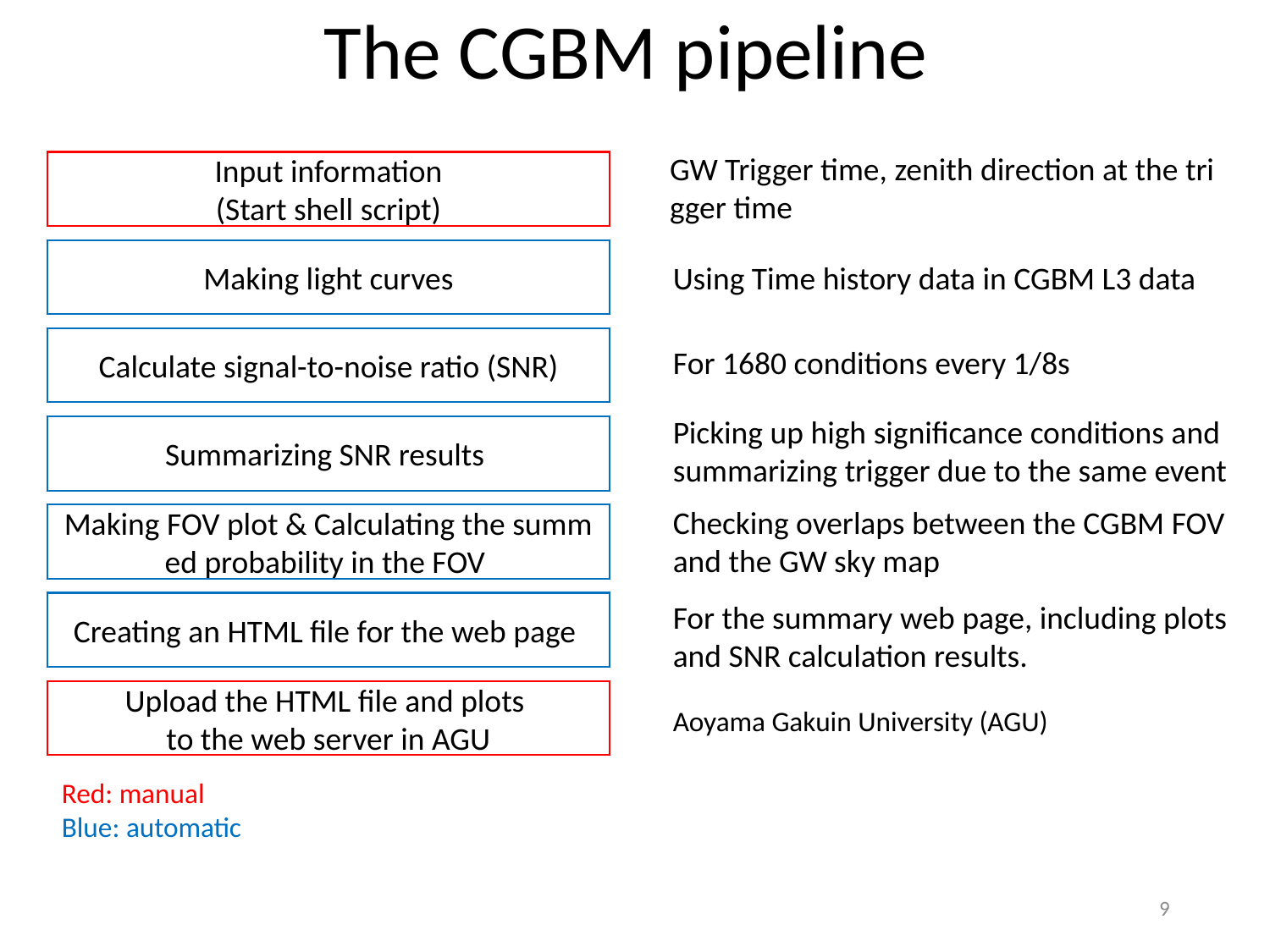

# The CGBM pipeline
GW Trigger time, zenith direction at the trigger time
Input information
(Start shell script)
Making light curves
Using Time history data in CGBM L3 data
Calculate signal-to-noise ratio (SNR)
For 1680 conditions every 1/8s
Picking up high significance conditions and summarizing trigger due to the same event
Summarizing SNR results
Checking overlaps between the CGBM FOV and the GW sky map
Making FOV plot & Calculating the summed probability in the FOV
For the summary web page, including plots and SNR calculation results.
Creating an HTML file for the web page
Upload the HTML file and plots
to the web server in AGU
Aoyama Gakuin University (AGU)
Red: manual
Blue: automatic
9